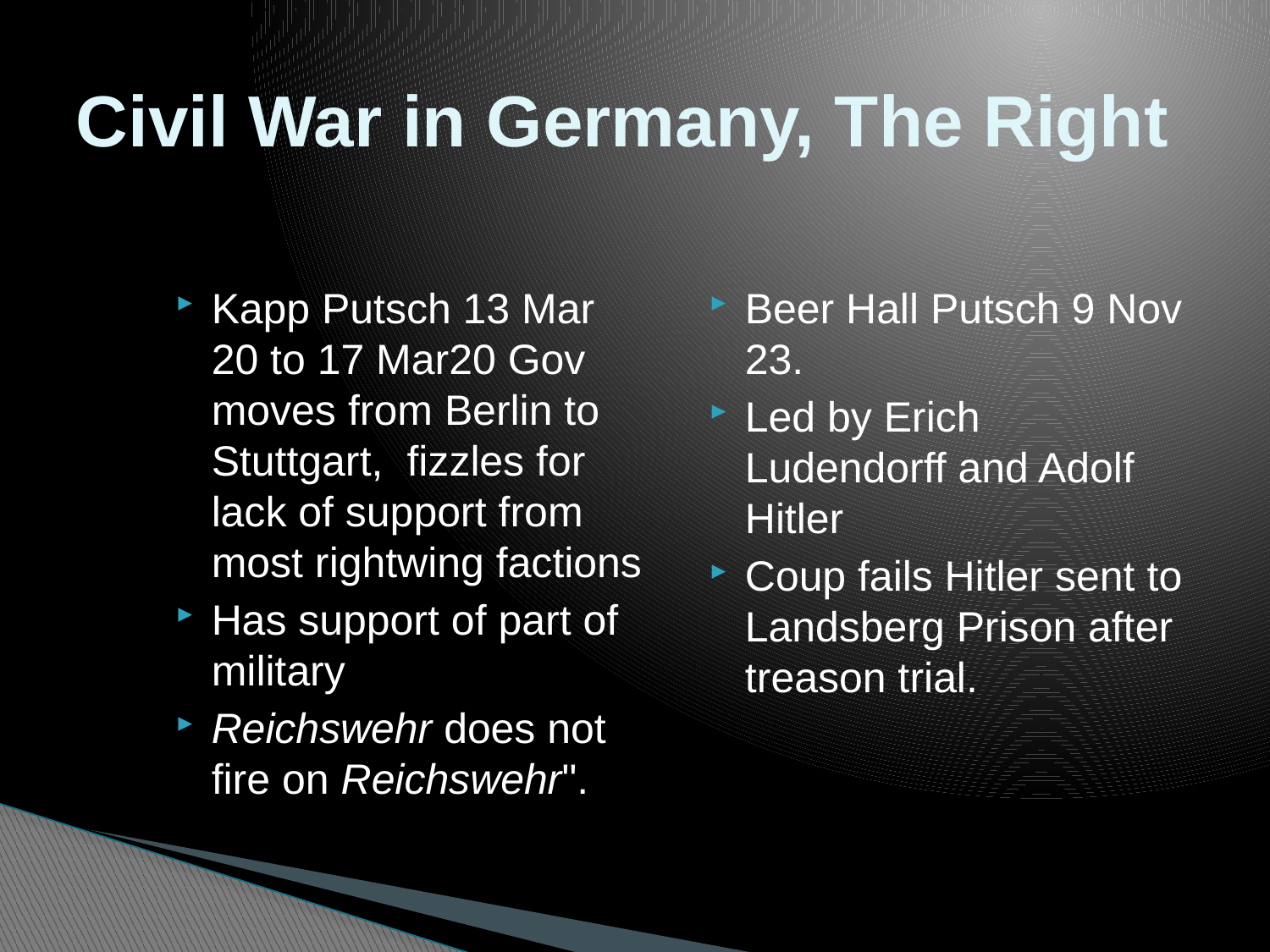

# Civil War in Germany, The Right
Kapp Putsch 13 Mar 20 to 17 Mar20 Gov moves from Berlin to Stuttgart,  fizzles for lack of support from most rightwing factions
Has support of part of military
Reichswehr does not fire on Reichswehr".
Beer Hall Putsch 9 Nov 23.
Led by Erich Ludendorff and Adolf Hitler
Coup fails Hitler sent to Landsberg Prison after treason trial.